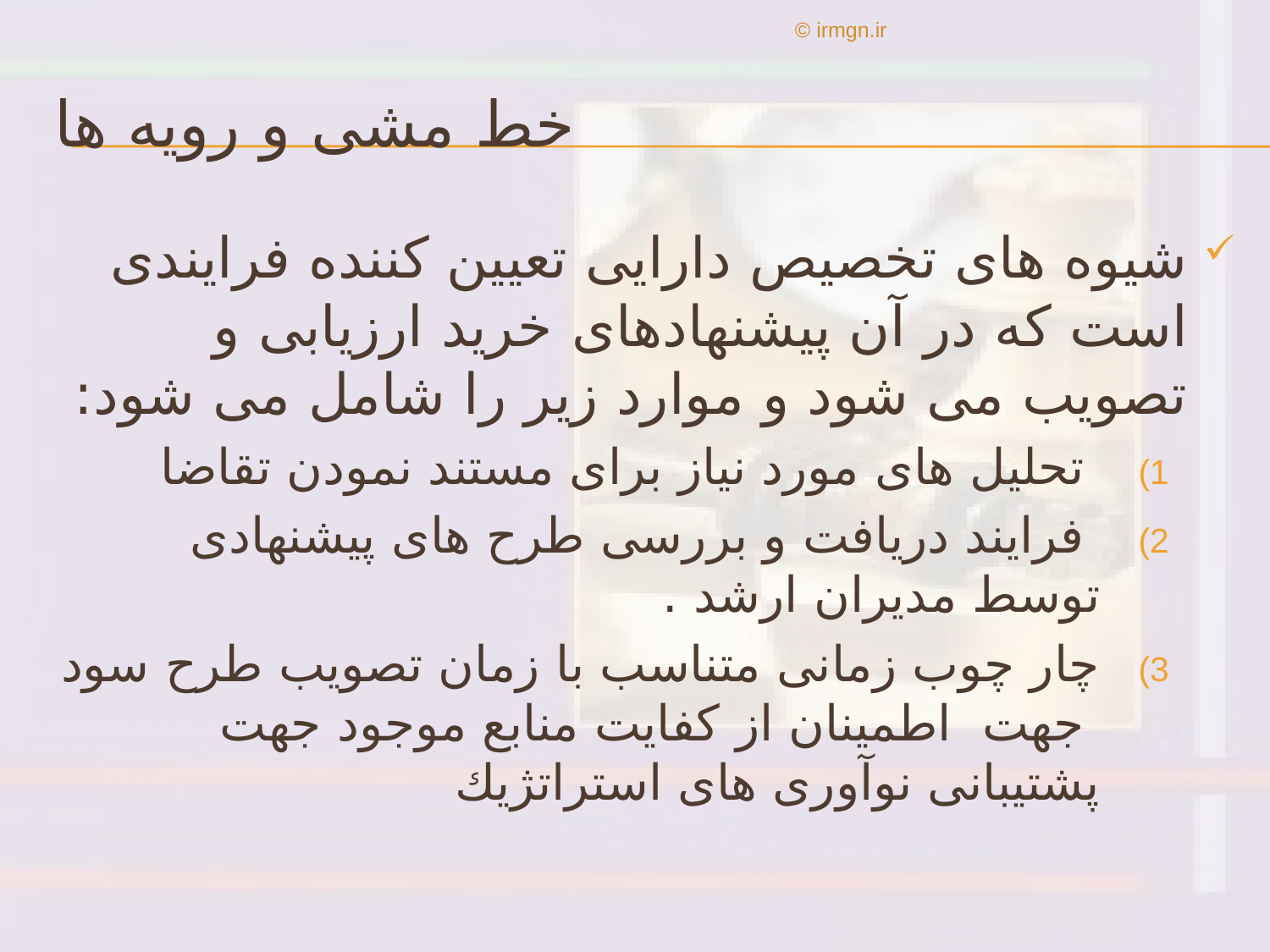

© irmgn.ir
# خط مشی و رويه ها
شيوه های تخصيص دارايی تعيين كننده فرايندی است كه در آن پيشنهادهای‌ خريد ارزيابی و تصويب می شود و موارد زير را شامل می شود:
 تحليل های مورد نياز برای مستند نمودن تقاضا
 فرايند دريافت و بررسی طرح های پيشنهادی توسط مديران ارشد .
چار چوب زمانی متناسب با زمان تصويب طرح سود  جهت  اطمينان از كفايت منابع موجود جهت پشتيبانی نوآوری های استراتژيك